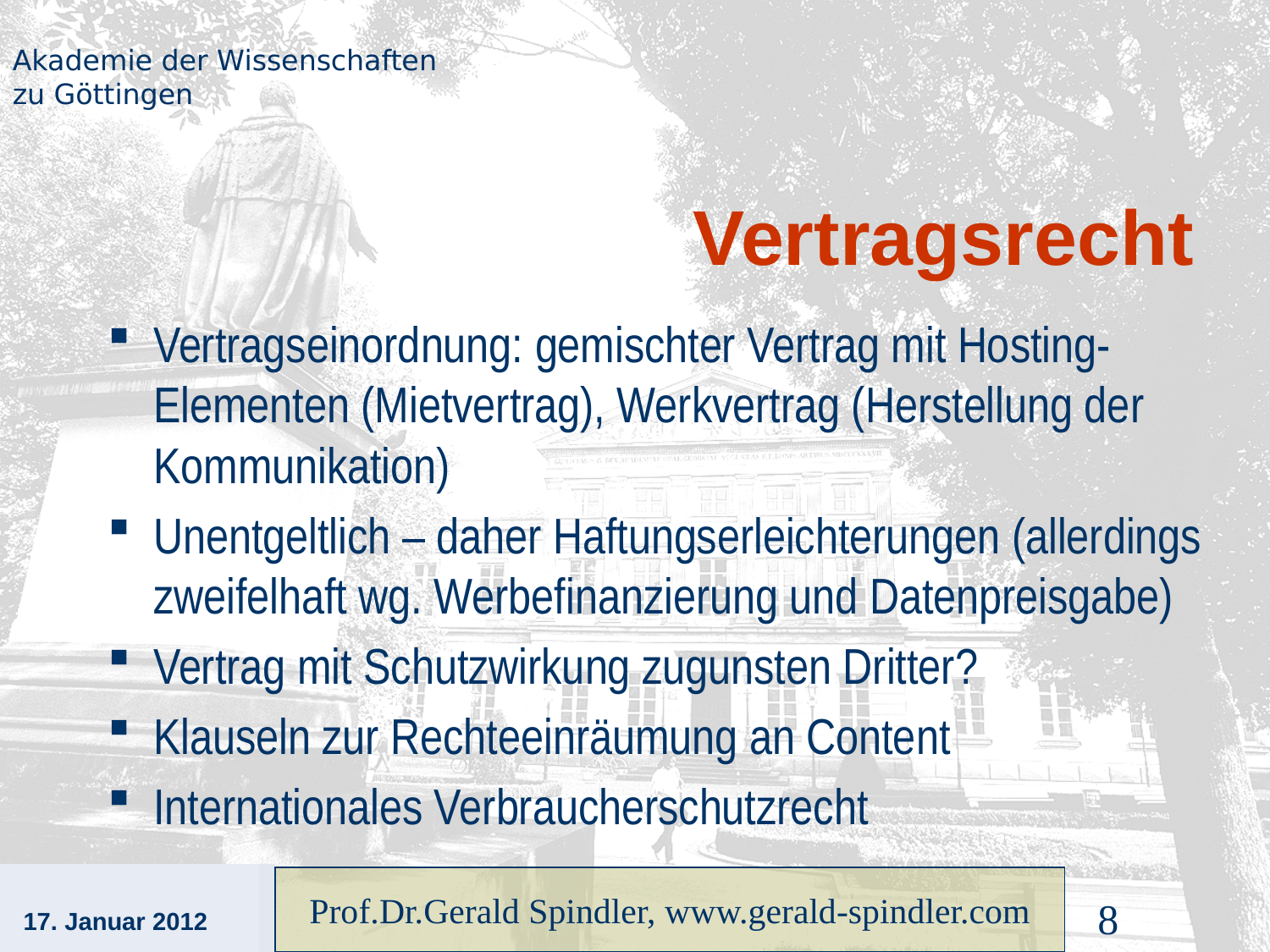

# Vertragsrecht
Vertragseinordnung: gemischter Vertrag mit Hosting-Elementen (Mietvertrag), Werkvertrag (Herstellung der Kommunikation)
Unentgeltlich – daher Haftungserleichterungen (allerdings zweifelhaft wg. Werbefinanzierung und Datenpreisgabe)
Vertrag mit Schutzwirkung zugunsten Dritter?
Klauseln zur Rechteeinräumung an Content
Internationales Verbraucherschutzrecht
17. Januar 2012